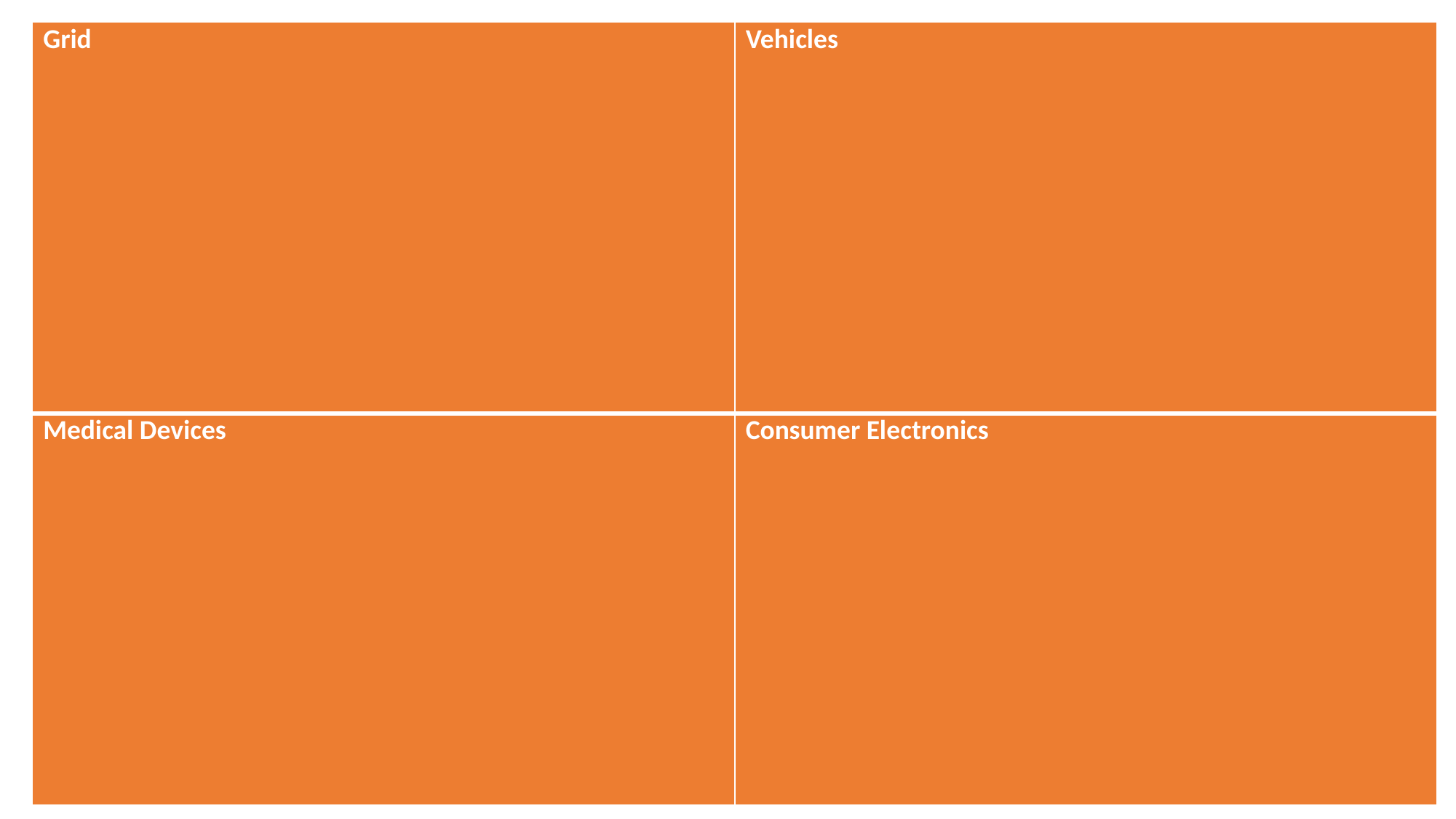

| Grid | Vehicles |
| --- | --- |
| Medical Devices | Consumer Electronics |